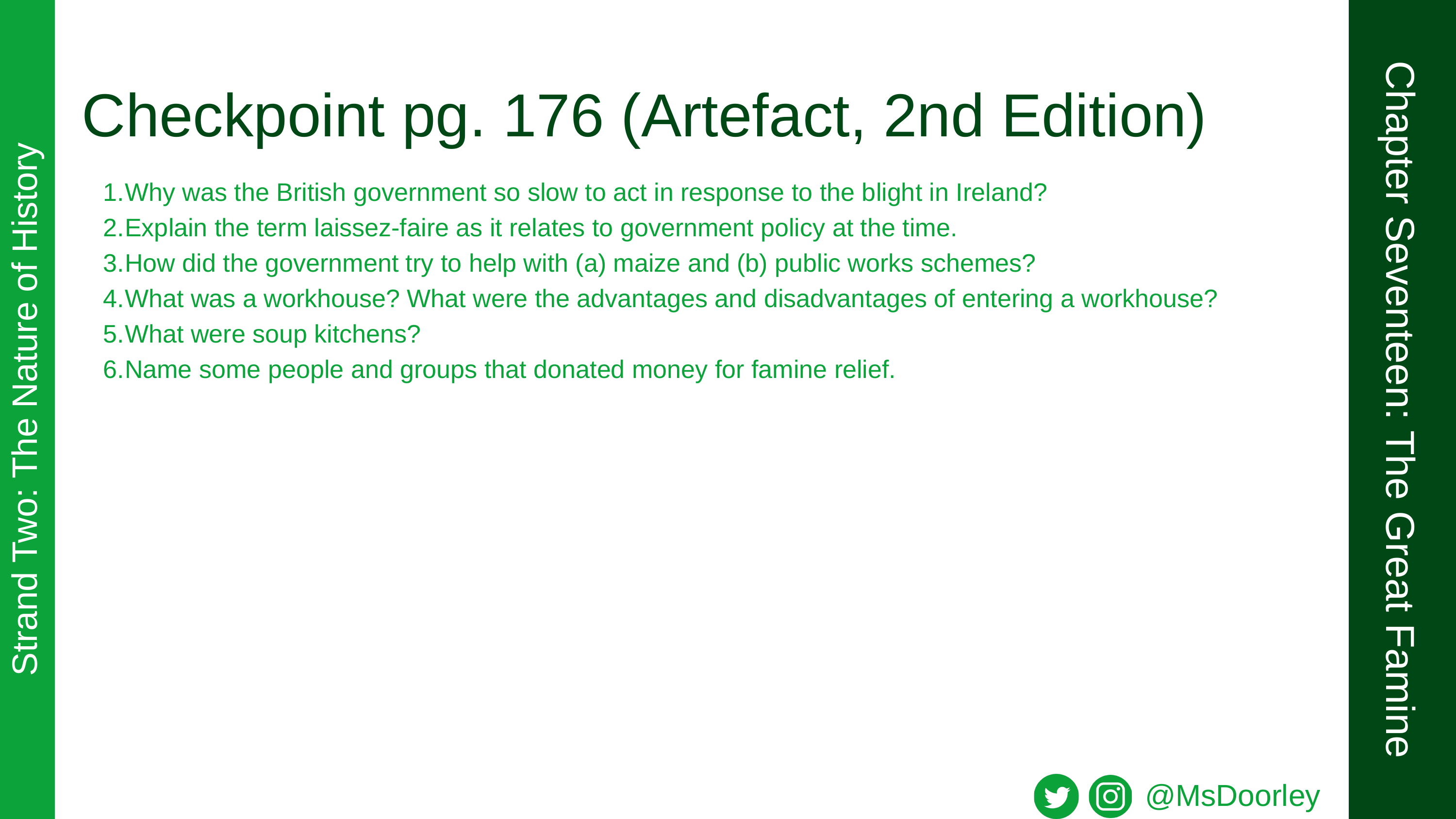

Checkpoint pg. 176 (Artefact, 2nd Edition)
Why was the British government so slow to act in response to the blight in Ireland?
Explain the term laissez-faire as it relates to government policy at the time.
How did the government try to help with (a) maize and (b) public works schemes?
What was a workhouse? What were the advantages and disadvantages of entering a workhouse?
What were soup kitchens?
Name some people and groups that donated money for famine relief.
Chapter Seventeen: The Great Famine
Strand Two: The Nature of History

@MsDoorley